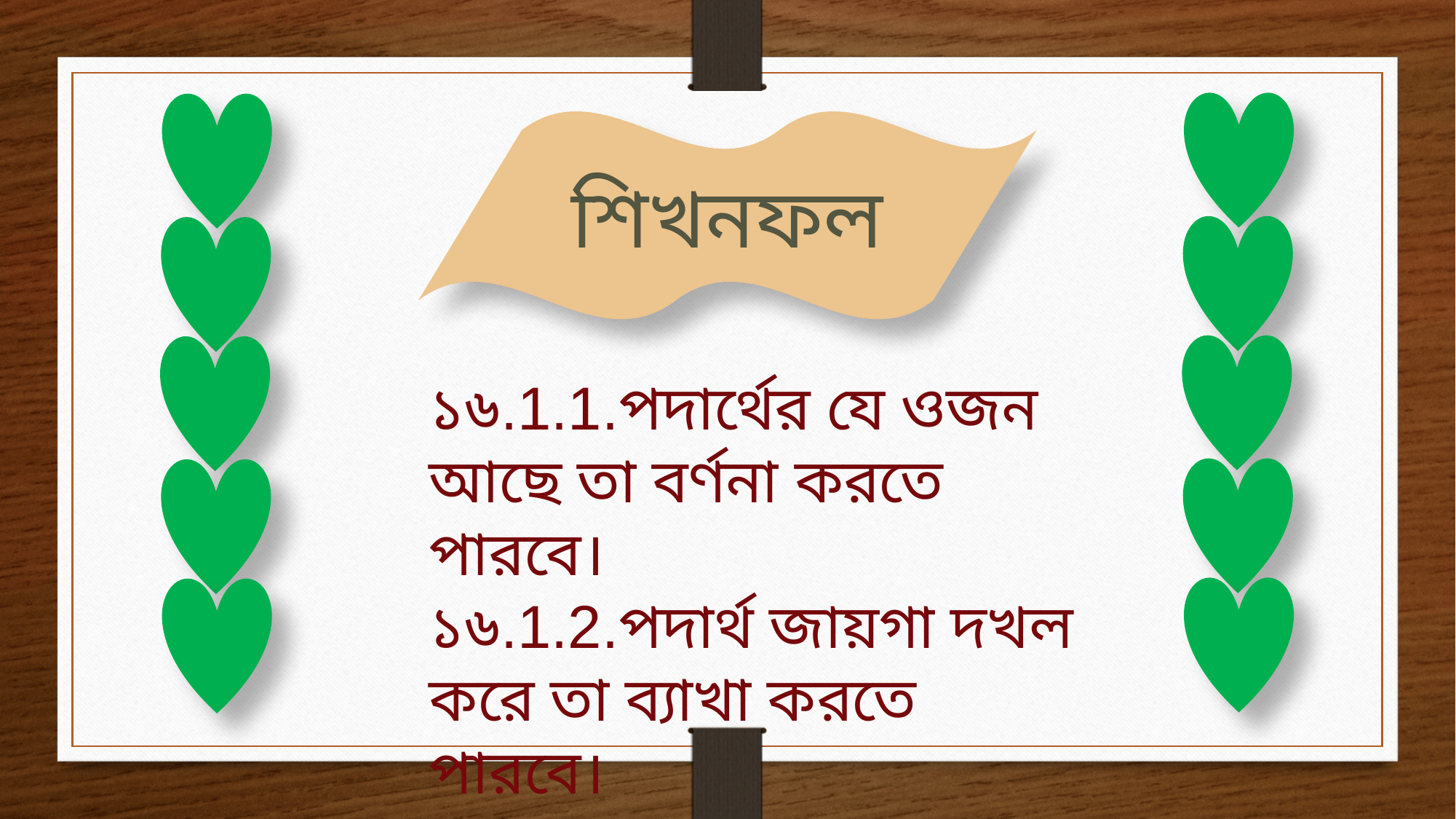

শিখনফল
১৬.1.1.পদার্থের যে ওজন আছে তা বর্ণনা করতে পারবে।
১৬.1.2.পদার্থ জায়গা দখল করে তা ব্যাখা করতে পারবে।